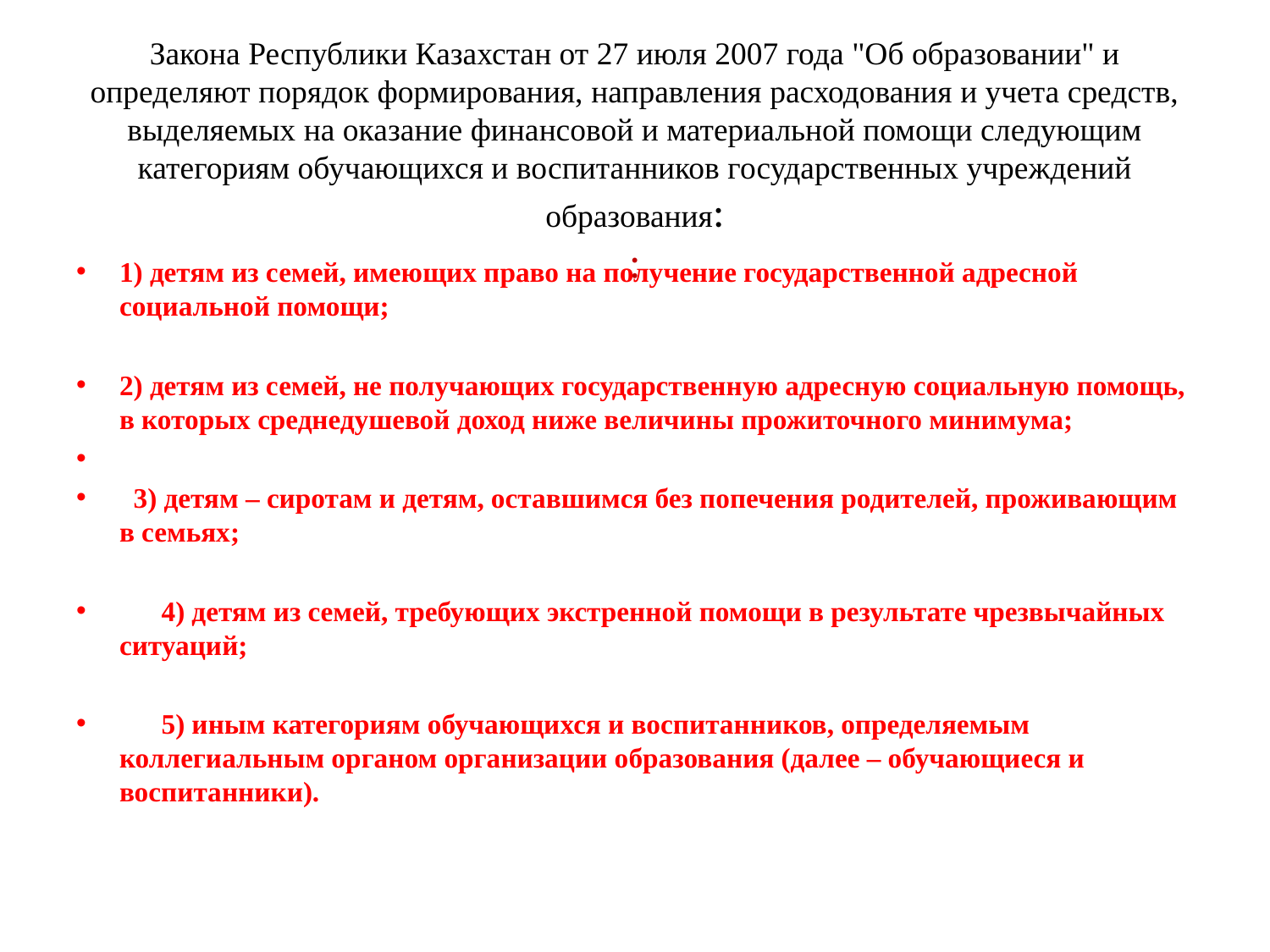

# Закона Республики Казахстан от 27 июля 2007 года "Об образовании" и определяют порядок формирования, направления расходования и учета средств, выделяемых на оказание финансовой и материальной помощи следующим категориям обучающихся и воспитанников государственных учреждений образования: :
1) детям из семей, имеющих право на получение государственной адресной социальной помощи;

2) детям из семей, не получающих государственную адресную социальную помощь, в которых среднедушевой доход ниже величины прожиточного минимума;

  3) детям – сиротам и детям, оставшимся без попечения родителей, проживающим в семьях;

      4) детям из семей, требующих экстренной помощи в результате чрезвычайных ситуаций;

      5) иным категориям обучающихся и воспитанников, определяемым коллегиальным органом организации образования (далее – обучающиеся и воспитанники).